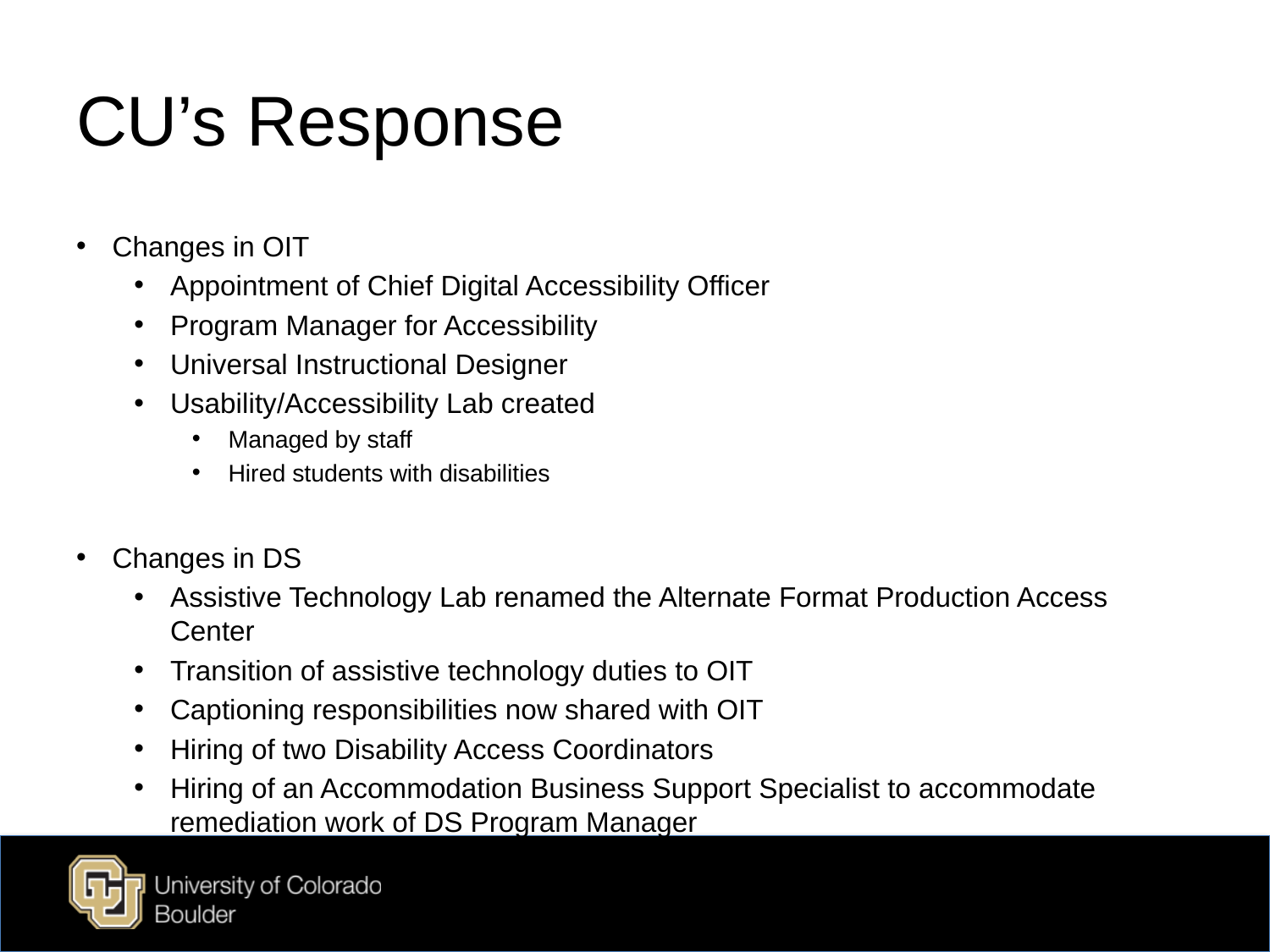

# CU’s Response
Changes in OIT
Appointment of Chief Digital Accessibility Officer
Program Manager for Accessibility
Universal Instructional Designer
Usability/Accessibility Lab created
Managed by staff
Hired students with disabilities

Changes in DS
Assistive Technology Lab renamed the Alternate Format Production Access Center
Transition of assistive technology duties to OIT
Captioning responsibilities now shared with OIT
Hiring of two Disability Access Coordinators
Hiring of an Accommodation Business Support Specialist to accommodate remediation work of DS Program Manager